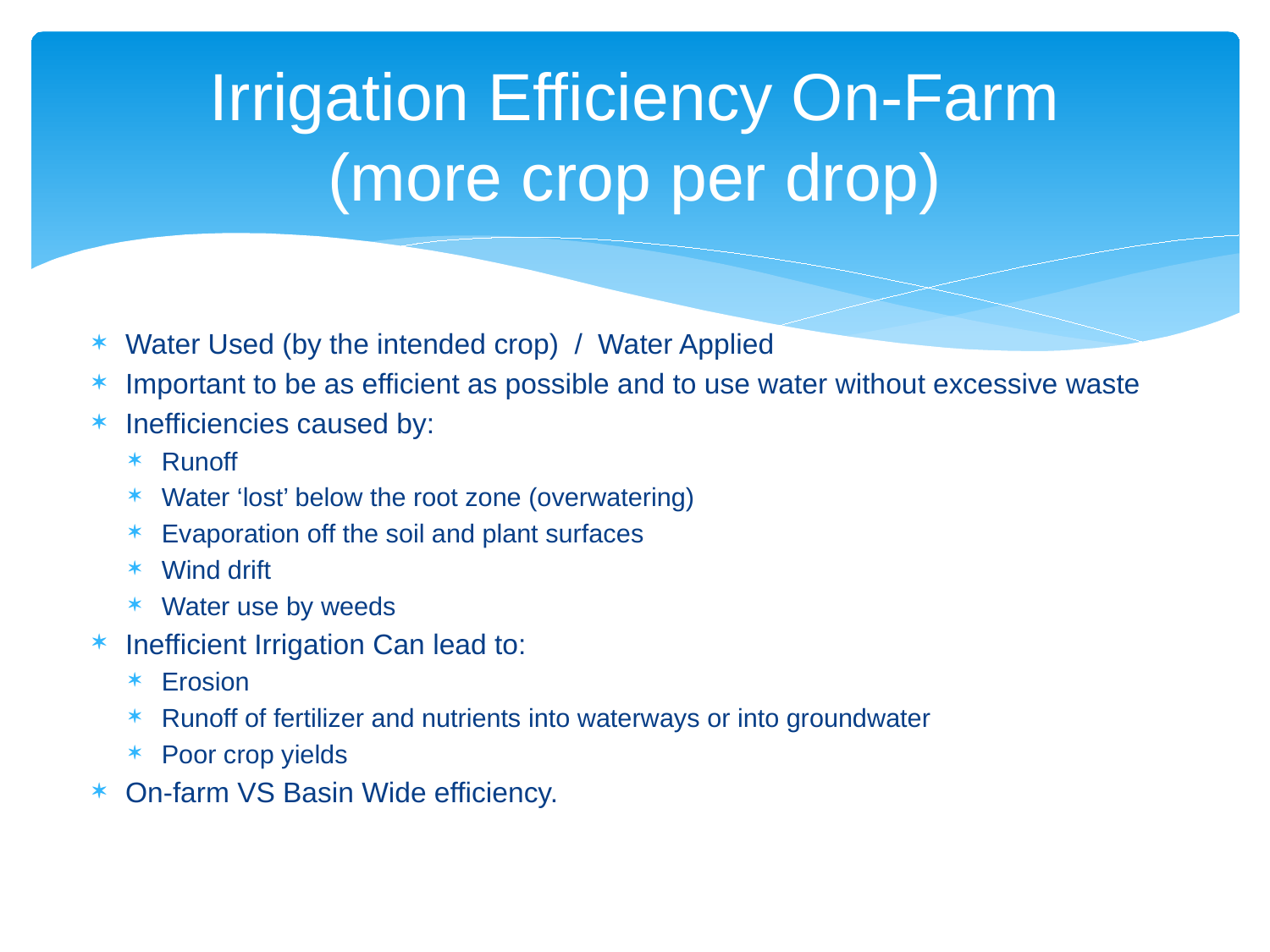

# Irrigation Efficiency On-Farm (more crop per drop)
Water Used (by the intended crop)  /  Water Applied
Important to be as efficient as possible and to use water without excessive waste
Inefficiencies caused by:
Runoff
Water ‘lost’ below the root zone (overwatering)
Evaporation off the soil and plant surfaces
Wind drift
Water use by weeds
Inefficient Irrigation Can lead to:
Erosion
Runoff of fertilizer and nutrients into waterways or into groundwater
Poor crop yields
On-farm VS Basin Wide efficiency.